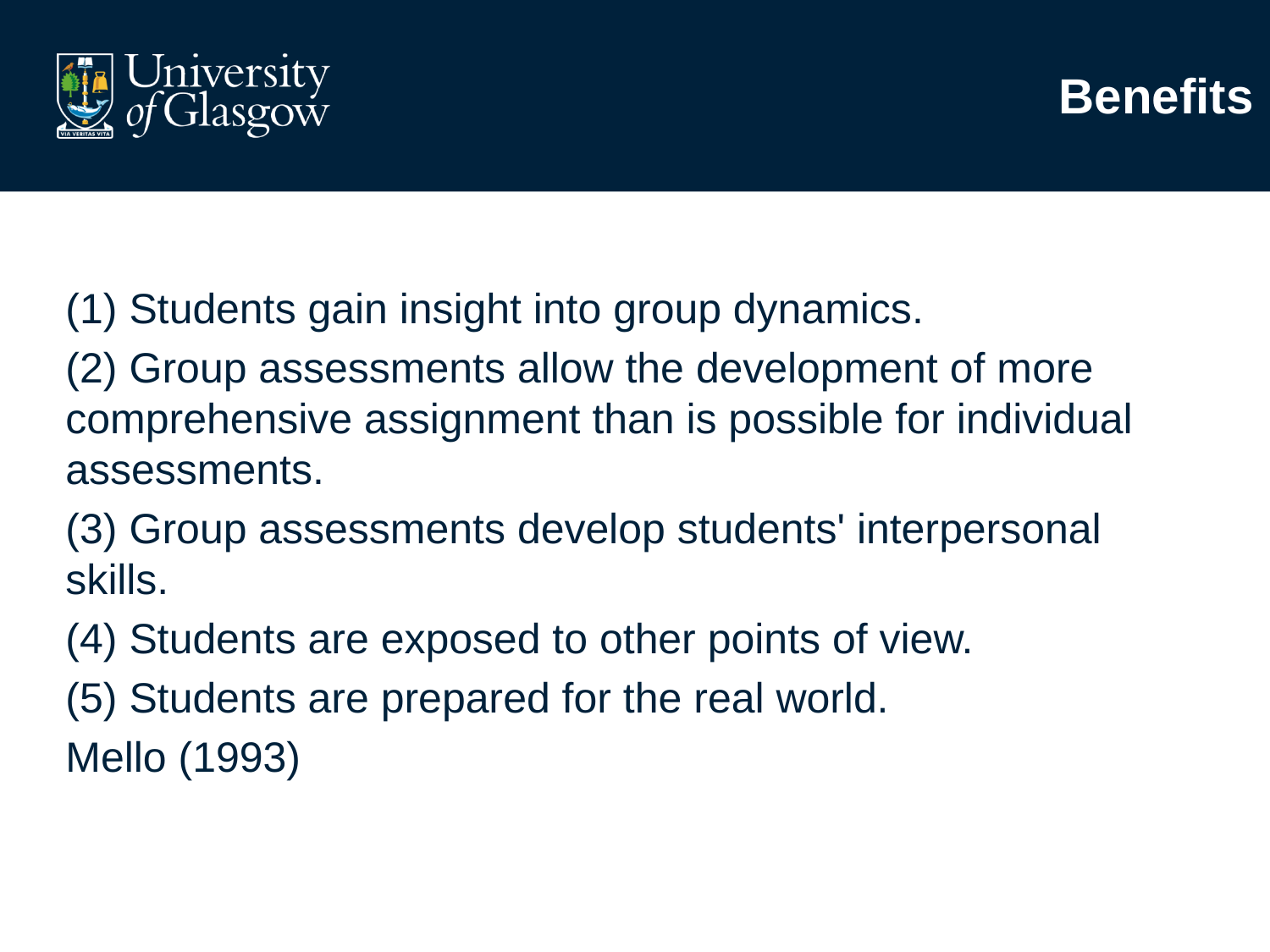

# Benefits

(1) Students gain insight into group dynamics.
(2) Group assessments allow the development of more comprehensive assignment than is possible for individual assessments.
(3) Group assessments develop students' interpersonal skills.
(4) Students are exposed to other points of view.
(5) Students are prepared for the real world.
Mello (1993)